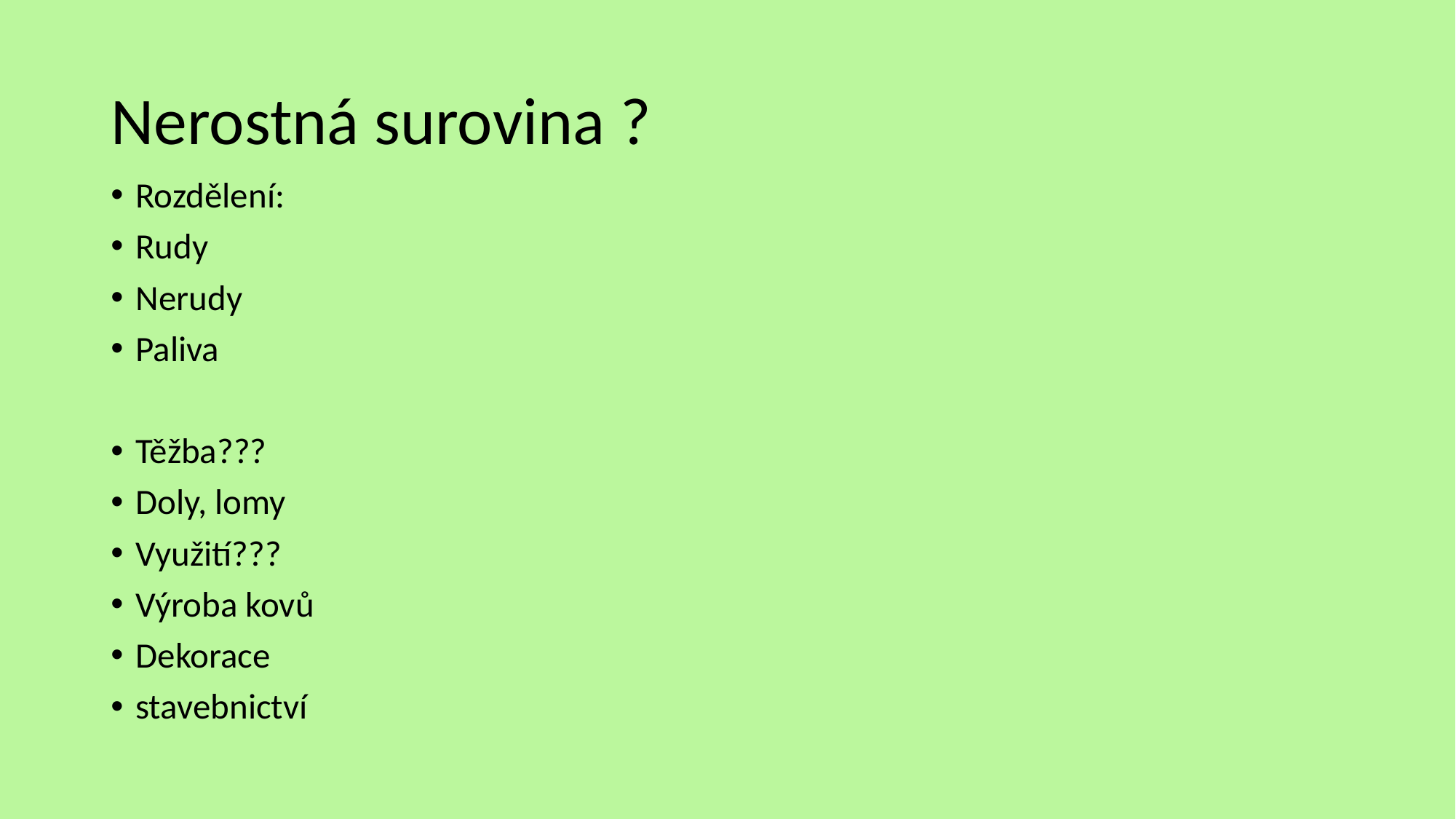

# Nerostná surovina ?
Rozdělení:
Rudy
Nerudy
Paliva

Těžba???
Doly, lomy
Využití???
Výroba kovů
Dekorace
stavebnictví